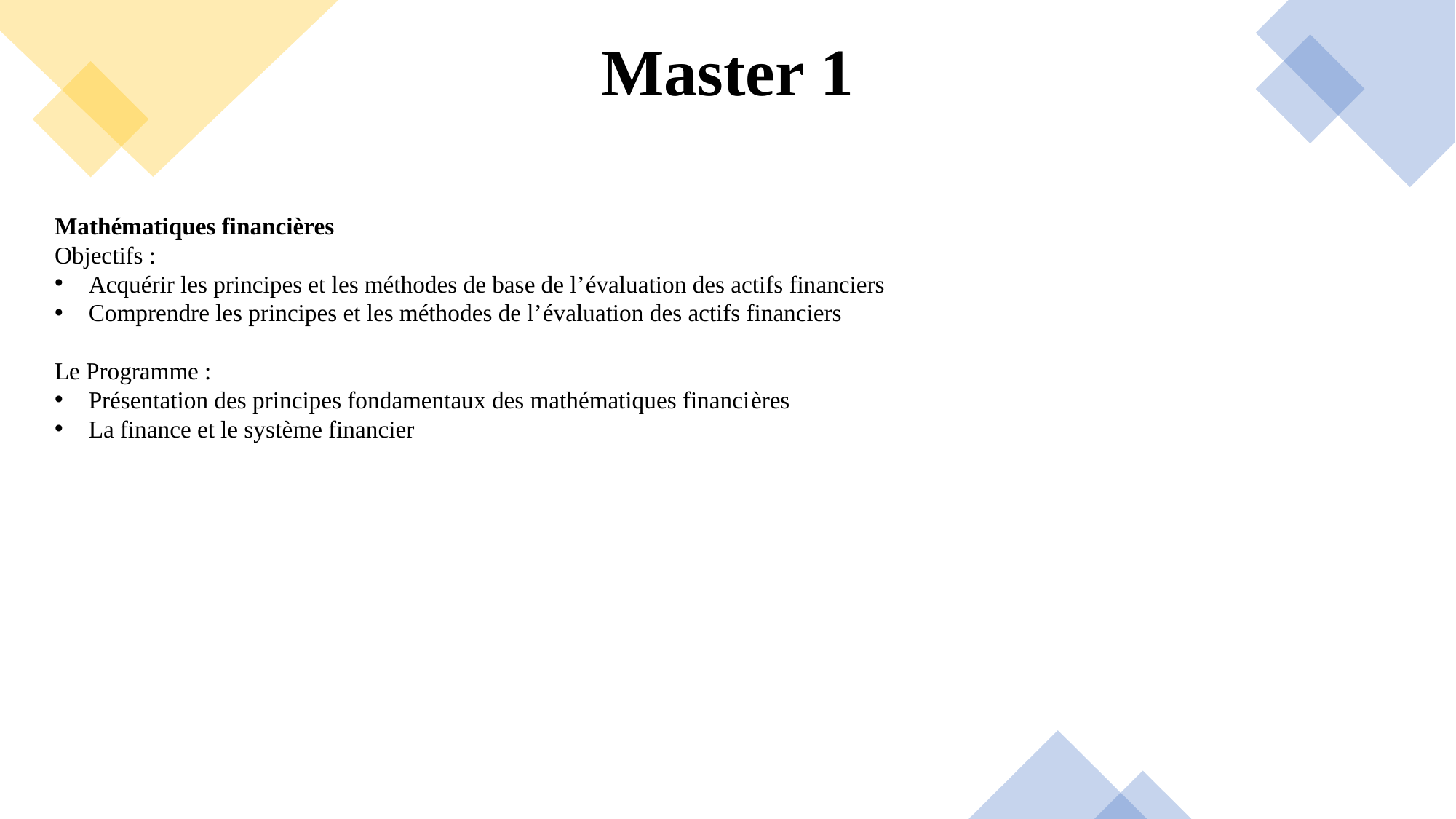

# Master 1

Mathématiques financières
Objectifs :
Acquérir les principes et les méthodes de base de l’évaluation des actifs financiers
Comprendre les principes et les méthodes de l’évaluation des actifs financiers

Le Programme :
Présentation des principes fondamentaux des mathématiques financières
La finance et le système financier